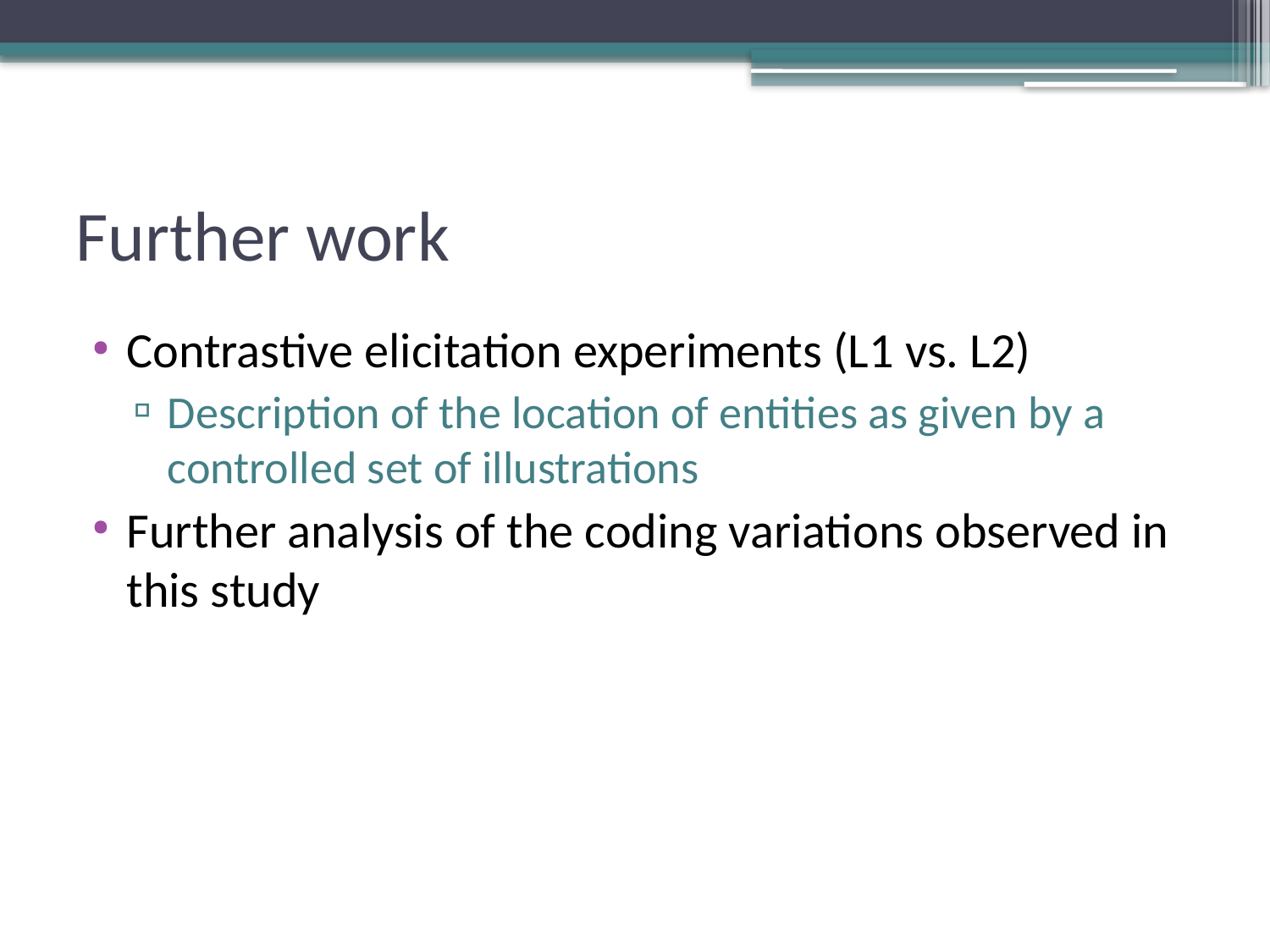

# Further work
Contrastive elicitation experiments (L1 vs. L2)
Description of the location of entities as given by a controlled set of illustrations
Further analysis of the coding variations observed in this study